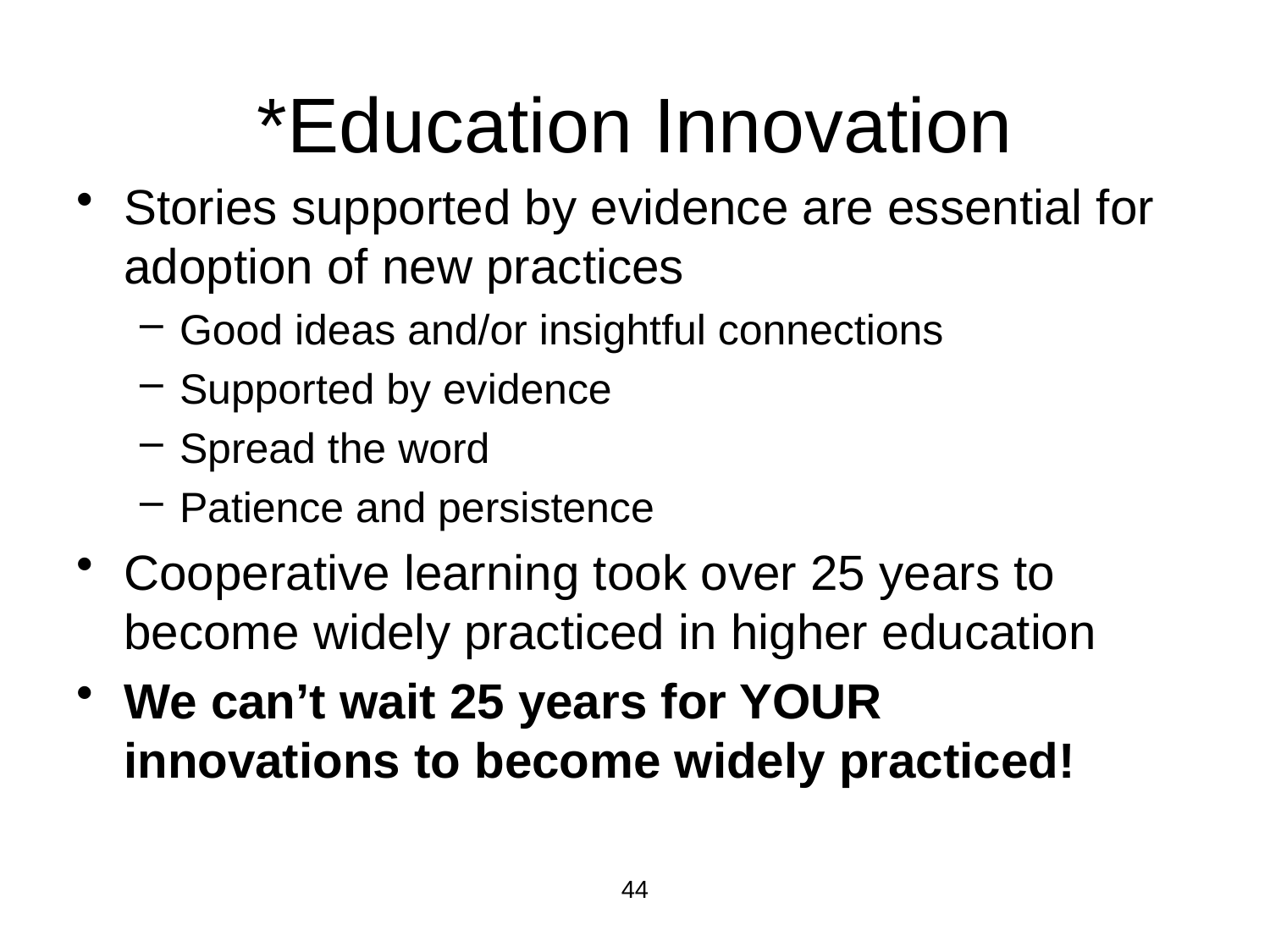

# *Education Innovation
Stories supported by evidence are essential for adoption of new practices
Good ideas and/or insightful connections
Supported by evidence
Spread the word
Patience and persistence
Cooperative learning took over 25 years to become widely practiced in higher education
We can’t wait 25 years for YOUR innovations to become widely practiced!
44